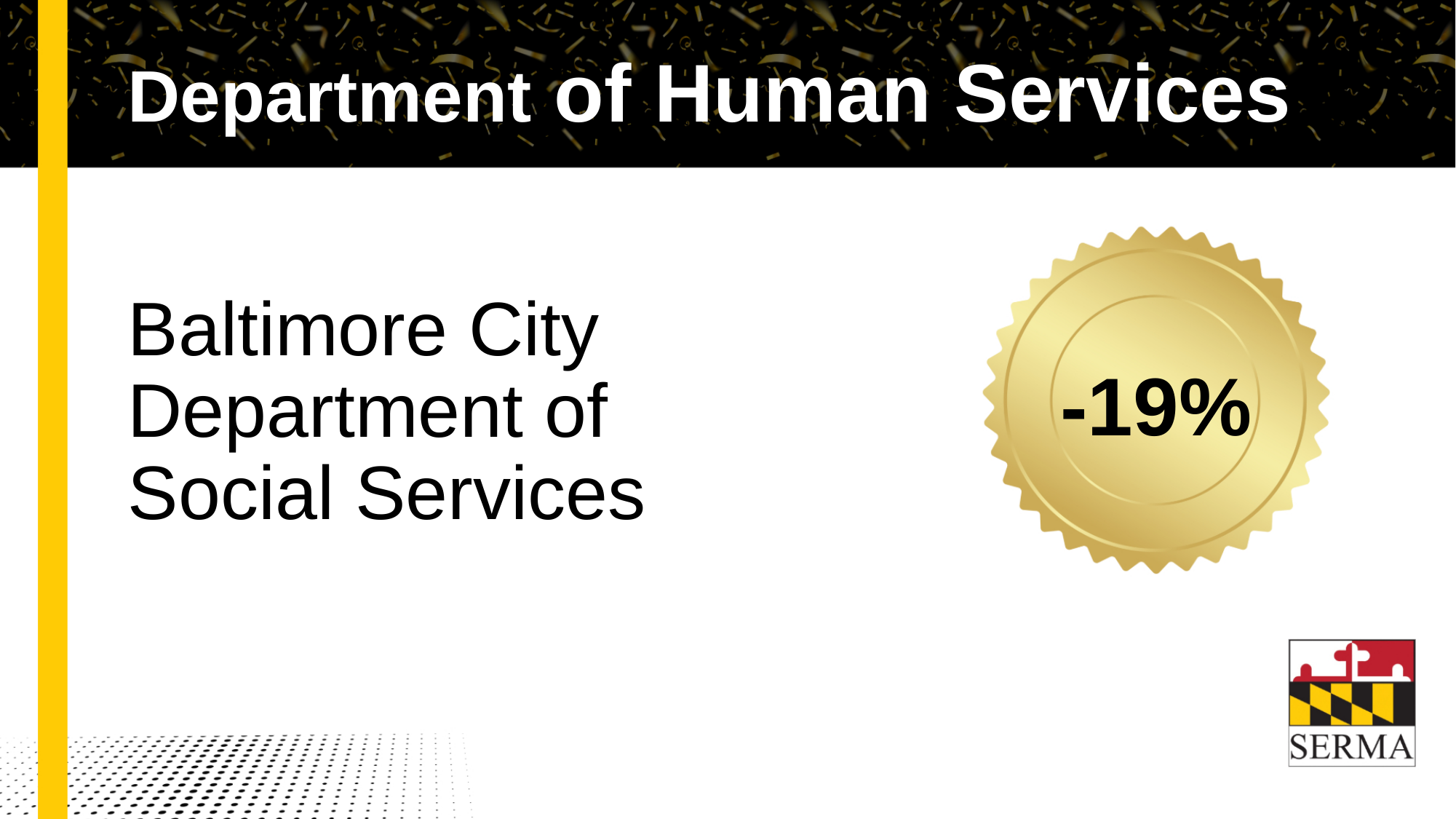

# Department of Human Services
Baltimore City Department of Social Services
-19%